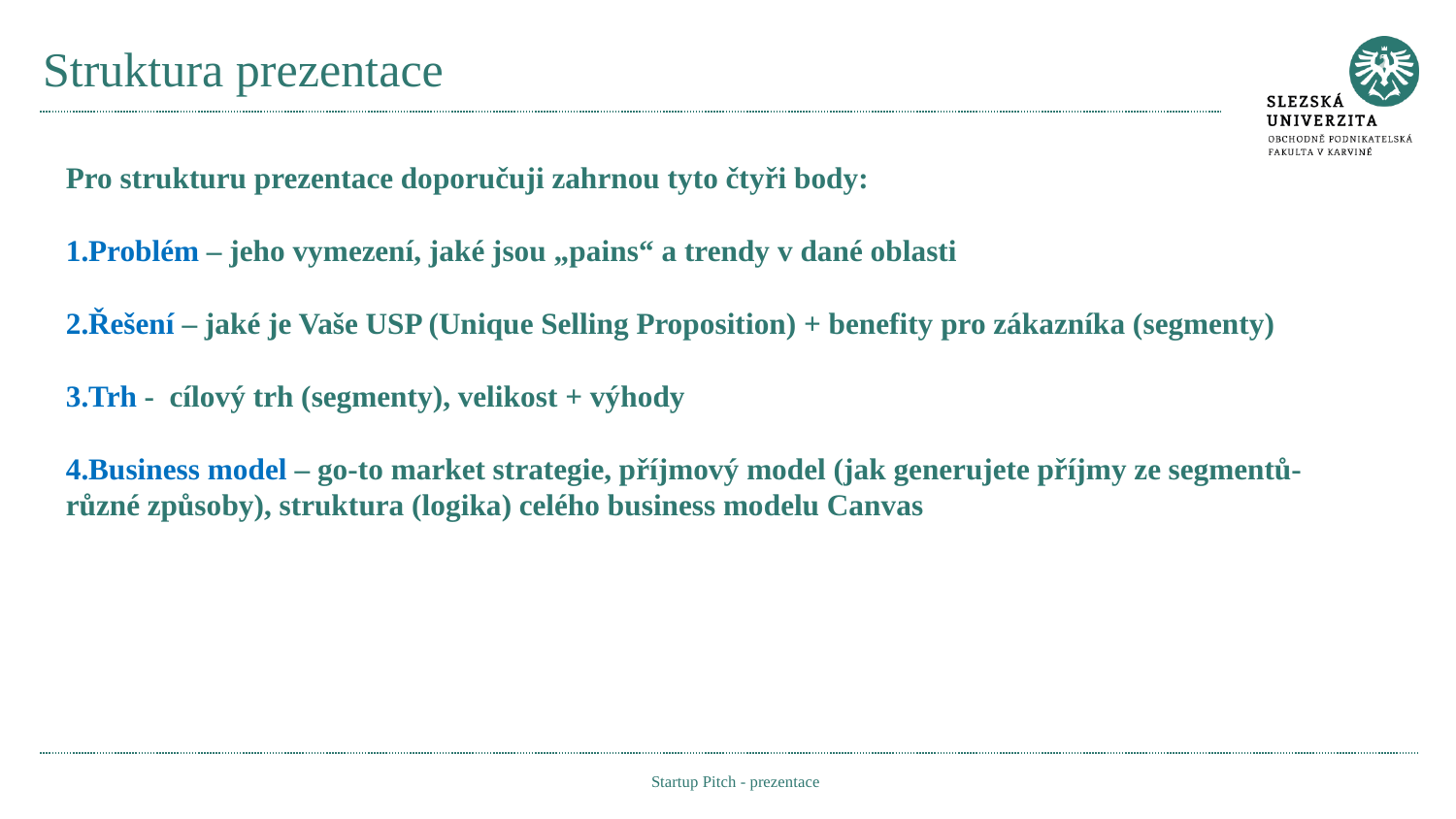

# Struktura prezentace

Pro strukturu prezentace doporučuji zahrnou tyto čtyři body:

Problém – jeho vymezení, jaké jsou „pains“ a trendy v dané oblasti

Řešení – jaké je Vaše USP (Unique Selling Proposition) + benefity pro zákazníka (segmenty)

Trh -  cílový trh (segmenty), velikost + výhody

Business model – go-to market strategie, příjmový model (jak generujete příjmy ze segmentů-různé způsoby), struktura (logika) celého business modelu Canvas

Startup Pitch - prezentace